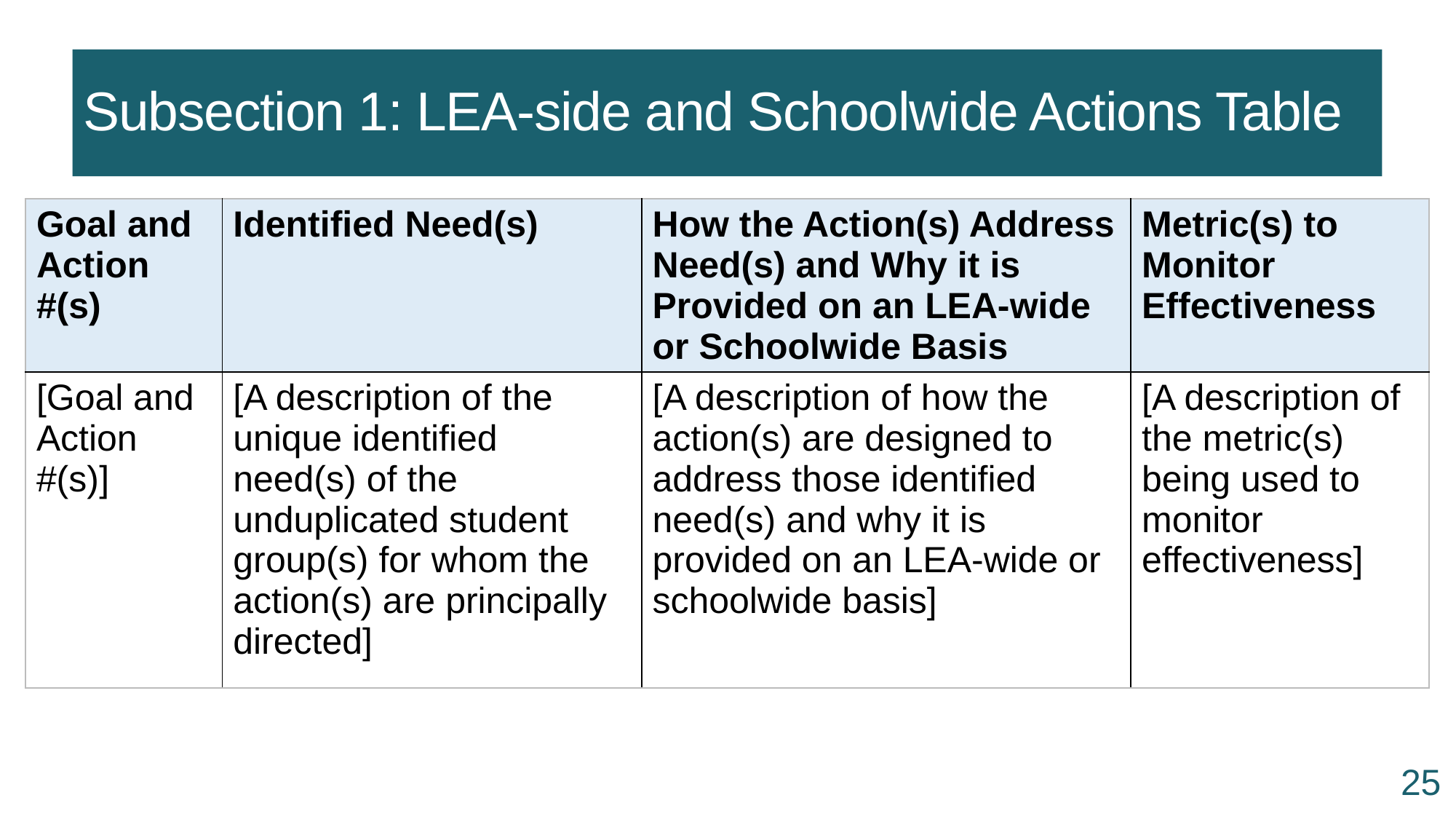

# Subsection 1: LEA-side and Schoolwide Actions Table
| Goal and Action #(s) | Identified Need(s) | How the Action(s) Address Need(s) and Why it is Provided on an LEA-wide or Schoolwide Basis | Metric(s) to Monitor Effectiveness |
| --- | --- | --- | --- |
| [Goal and Action #(s)] | [A description of the unique identified need(s) of the unduplicated student group(s) for whom the action(s) are principally directed] | [A description of how the action(s) are designed to address those identified need(s) and why it is provided on an LEA-wide or schoolwide basis] | [A description of the metric(s) being used to monitor effectiveness] |
25